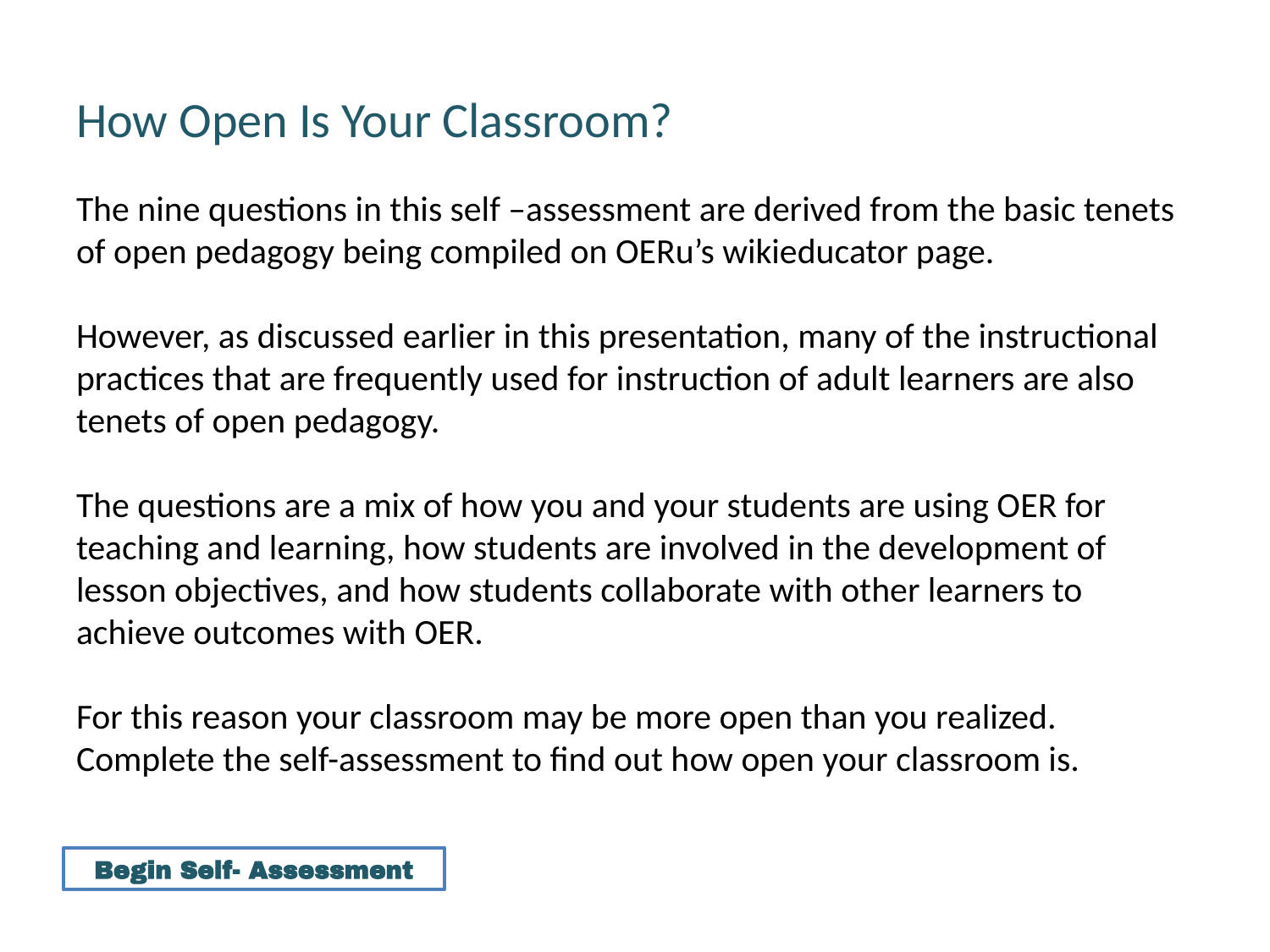

# How Open Is Your Classroom?
The nine questions in this self –assessment are derived from the basic tenets of open pedagogy being compiled on OERu’s wikieducator page.

However, as discussed earlier in this presentation, many of the instructional practices that are frequently used for instruction of adult learners are also tenets of open pedagogy.

The questions are a mix of how you and your students are using OER for teaching and learning, how students are involved in the development of lesson objectives, and how students collaborate with other learners to achieve outcomes with OER.

For this reason your classroom may be more open than you realized.  Complete the self-assessment to find out how open your classroom is.
Begin Self- Assessment